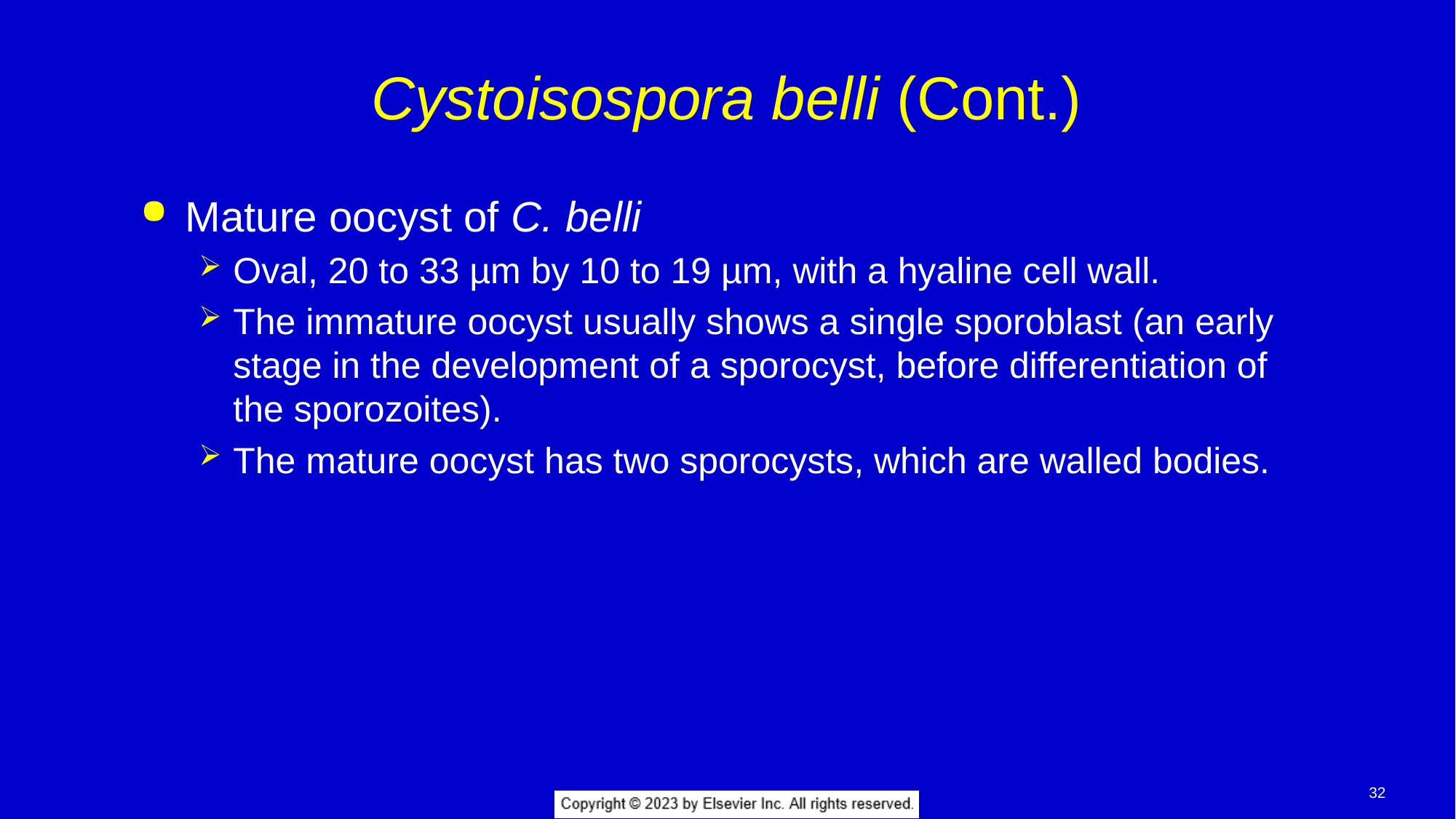

# Cystoisospora belli (Cont.)
Mature oocyst of C. belli
Oval, 20 to 33 µm by 10 to 19 µm, with a hyaline cell wall.
The immature oocyst usually shows a single sporoblast (an early stage in the development of a sporocyst, before differentiation of the sporozoites).
The mature oocyst has two sporocysts, which are walled bodies.